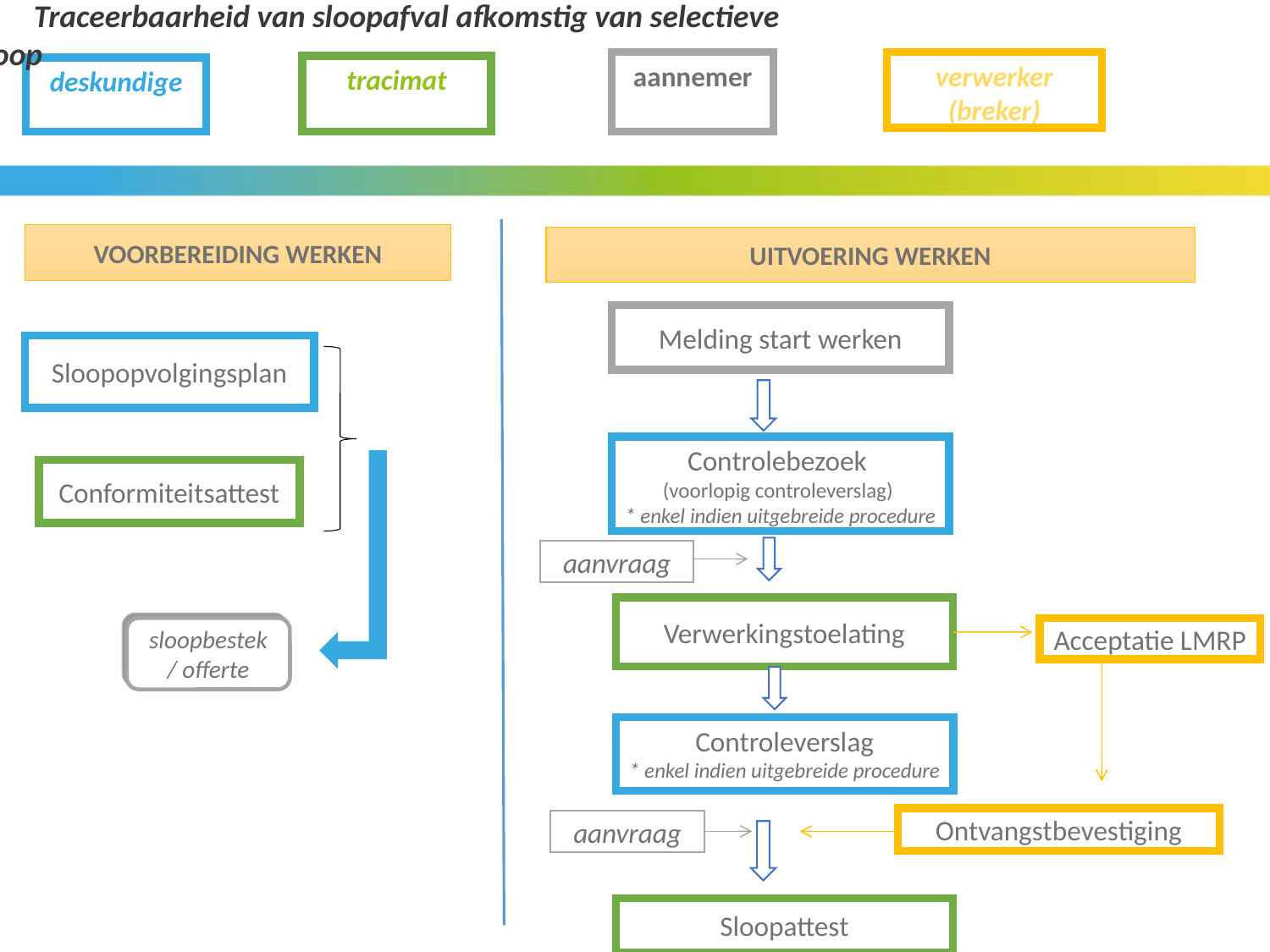

Traceerbaarheid van sloopafval afkomstig van selectieve sloop

verwerker (breker)
aannemer
tracimat
deskundige
VOORBEREIDING WERKEN
UITVOERING WERKEN
Melding start werken
Sloopopvolgingsplan

Controlebezoek
(voorlopig controleverslag)
* enkel indien uitgebreide procedure

Conformiteitsattest

aanvraag
Verwerkingstoelating
sloopbestek / offerte
Acceptatie LMRP

Controleverslag
* enkel indien uitgebreide procedure

Ontvangstbevestiging
aanvraag

20
Sloopattest